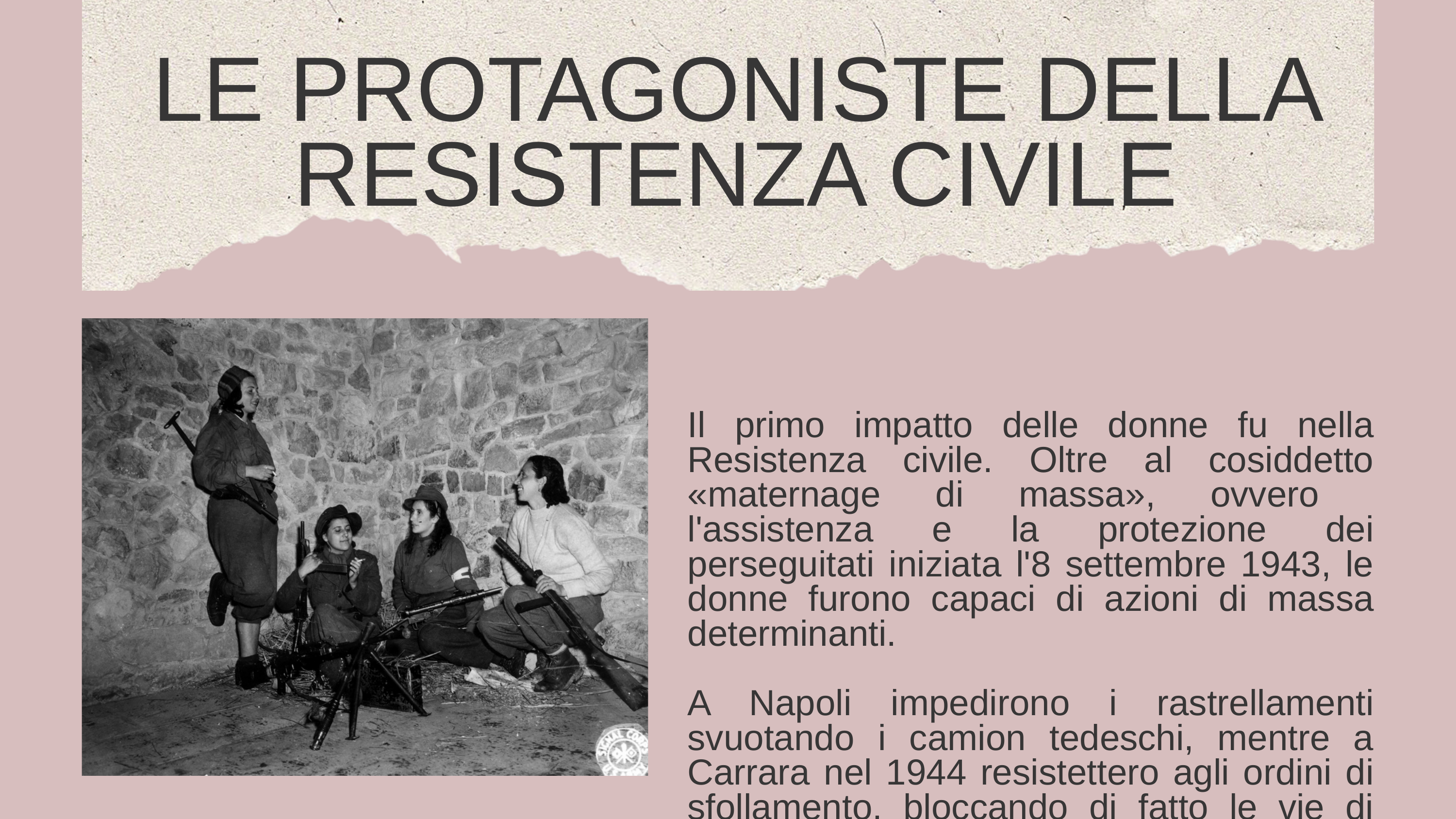

LE PROTAGONISTE DELLA RESISTENZA CIVILE

Il primo impatto delle donne fu nella Resistenza civile. Oltre al cosiddetto «maternage di massa», ovvero  l'assistenza e la protezione dei perseguitati iniziata l'8 settembre 1943, le donne furono capaci di azioni di massa determinanti.

A Napoli impedirono i rastrellamenti svuotando i camion tedeschi, mentre a Carrara nel 1944 resistettero agli ordini di sfollamento, bloccando di fatto le vie di ritirata ai tedeschi lungo la linea Gotica.